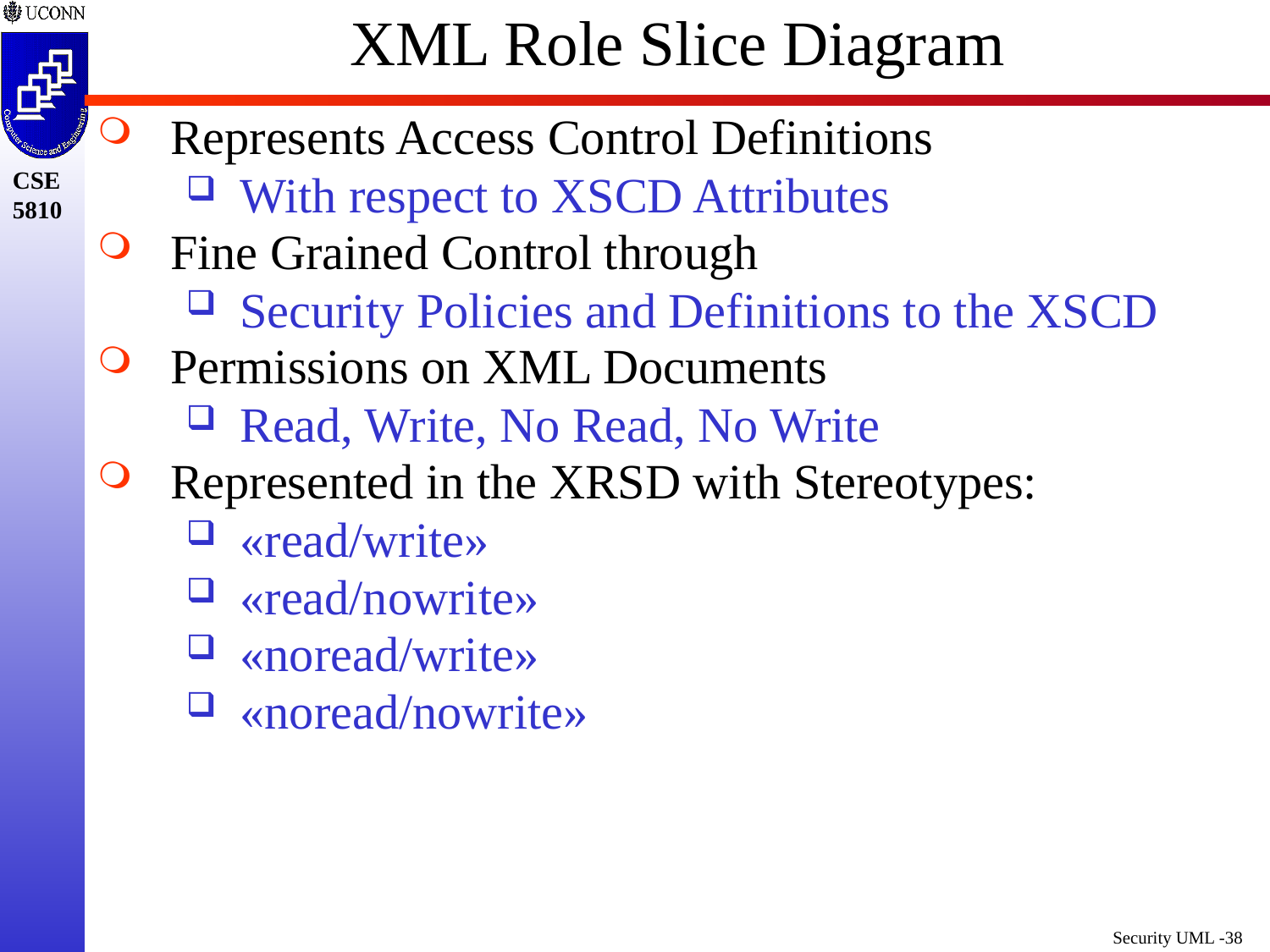

# XML Role Slice Diagram
Represents Access Control Definitions
With respect to XSCD Attributes
Fine Grained Control through
Security Policies and Definitions to the XSCD
Permissions on XML Documents
Read, Write, No Read, No Write
Represented in the XRSD with Stereotypes:
«read/write»
«read/nowrite»
«noread/write»
«noread/nowrite»